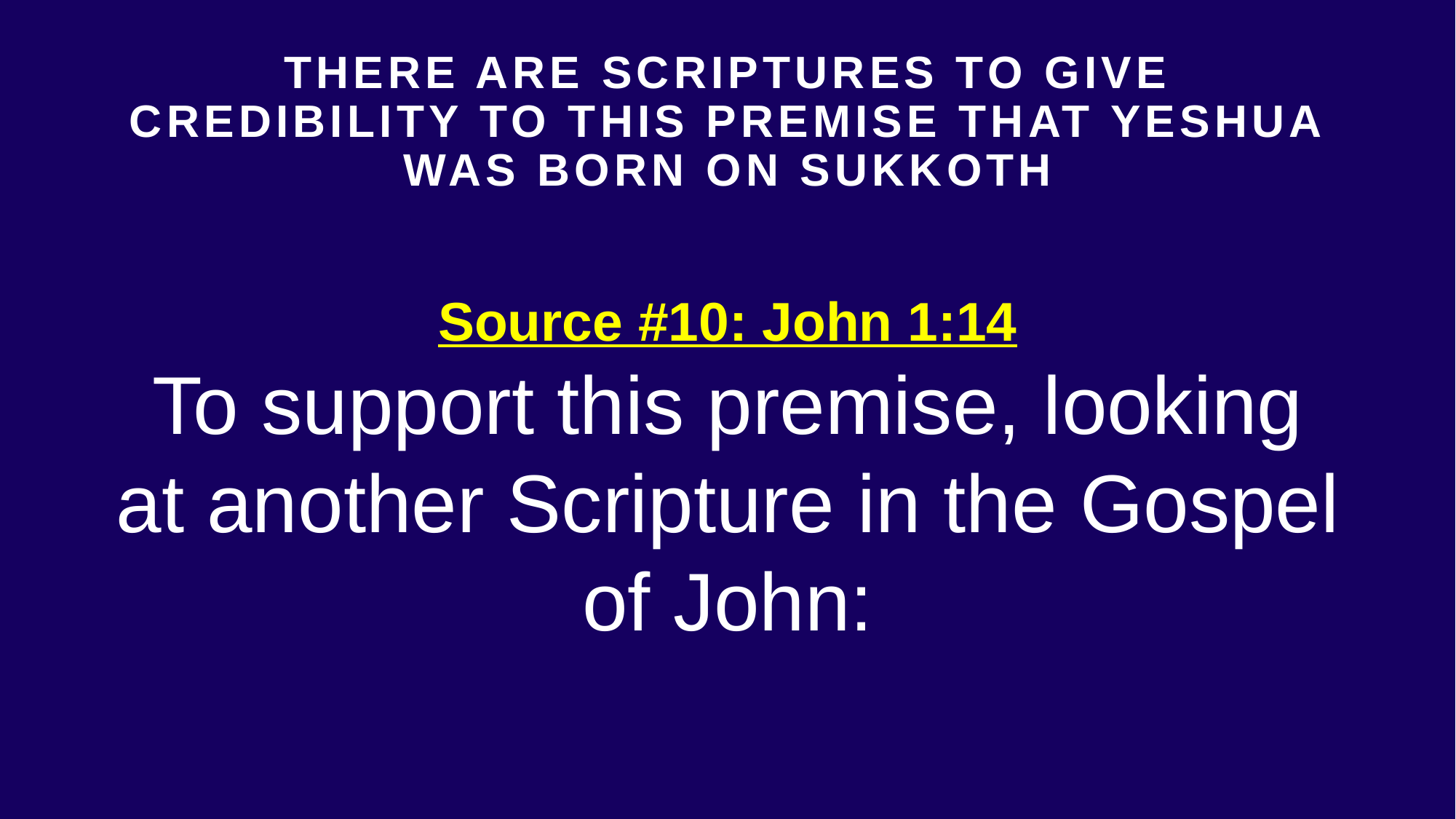

# THERE ARE SCRIPTURES TO GIVE Credibility TO THIS PREMISE that yeshua was born on sukkoth
Source #10: John 1:14
To support this premise, looking at another Scripture in the Gospel of John: